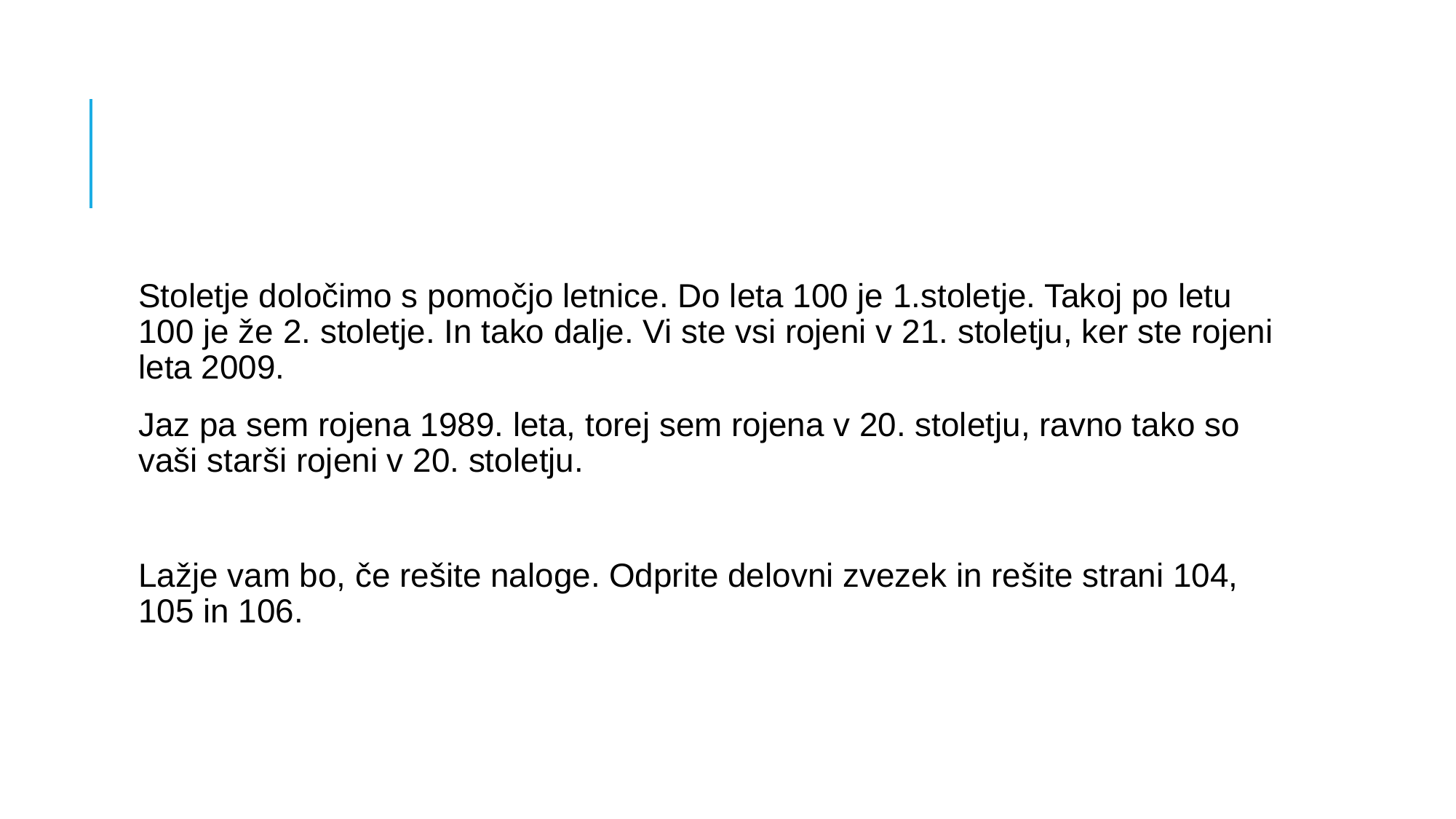

Stoletje določimo s pomočjo letnice. Do leta 100 je 1.stoletje. Takoj po letu 100 je že 2. stoletje. In tako dalje. Vi ste vsi rojeni v 21. stoletju, ker ste rojeni leta 2009.
Jaz pa sem rojena 1989. leta, torej sem rojena v 20. stoletju, ravno tako so vaši starši rojeni v 20. stoletju.

Lažje vam bo, če rešite naloge. Odprite delovni zvezek in rešite strani 104, 105 in 106.